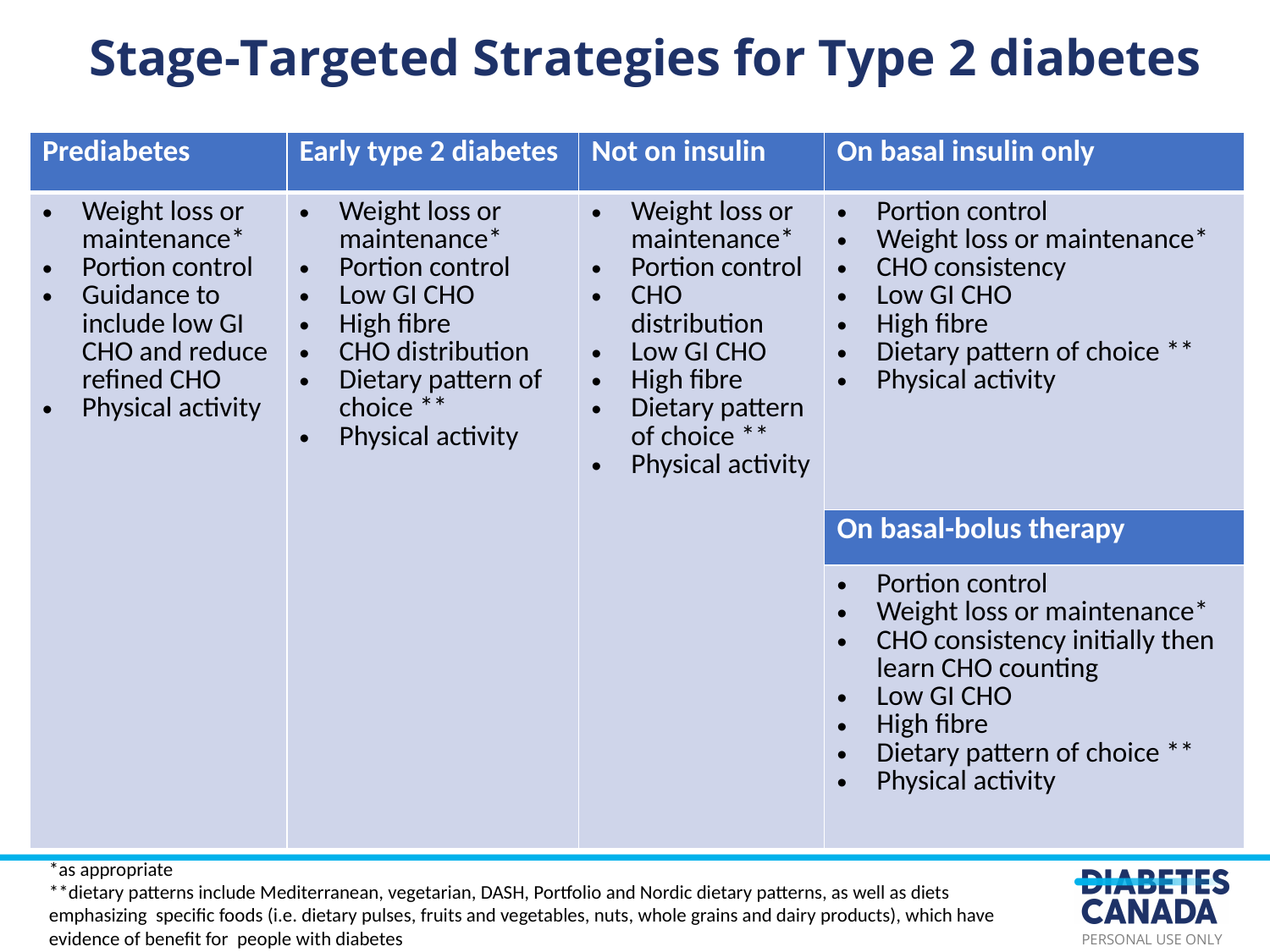

# Stage-Targeted Strategies for Type 2 diabetes
| Prediabetes | Early type 2 diabetes | Not on insulin | On basal insulin only |
| --- | --- | --- | --- |
| Weight loss or maintenance\* Portion control Guidance to include low GI CHO and reduce refined CHO Physical activity | Weight loss or maintenance\* Portion control Low GI CHO High fibre CHO distribution Dietary pattern of choice \*\* Physical activity | Weight loss or maintenance\* Portion control CHO distribution Low GI CHO High fibre Dietary pattern of choice \*\* Physical activity | Portion control Weight loss or maintenance\* CHO consistency Low GI CHO High fibre Dietary pattern of choice \*\* Physical activity |
|  |  |  | On basal-bolus therapy |
|  |  |  | Portion control Weight loss or maintenance\* CHO consistency initially then learn CHO counting Low GI CHO High fibre Dietary pattern of choice \*\* Physical activity |
*as appropriate
**dietary patterns include Mediterranean, vegetarian, DASH, Portfolio and Nordic dietary patterns, as well as diets emphasizing  specific foods (i.e. dietary pulses, fruits and vegetables, nuts, whole grains and dairy products), which have evidence of benefit for  people with diabetes